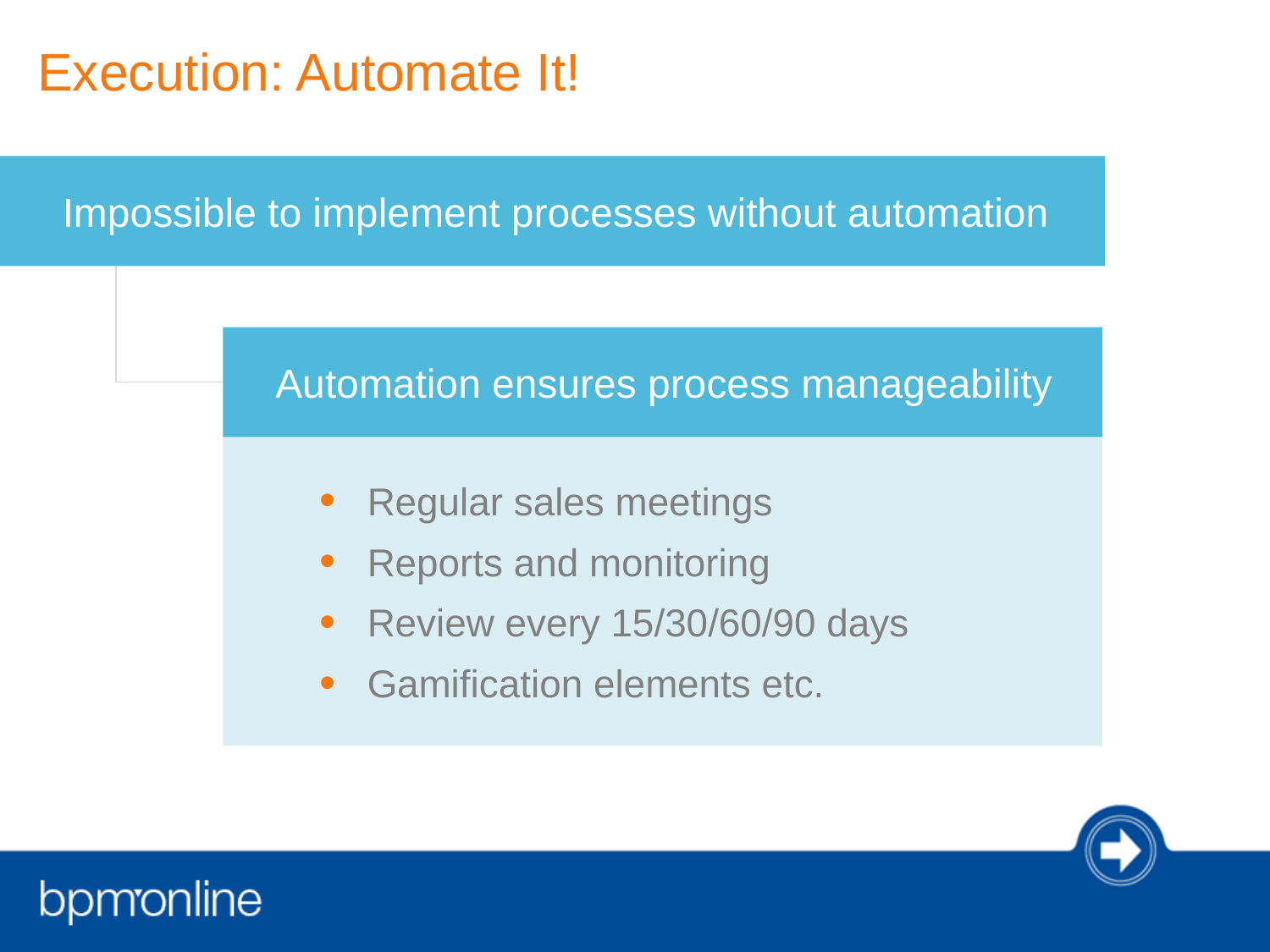

# Execution: Automate It!
Impossible to implement processes without automation
Automation ensures process manageability

Regular sales meetings
Reports and monitoring
Review every 15/30/60/90 days
Gamification elements etc.